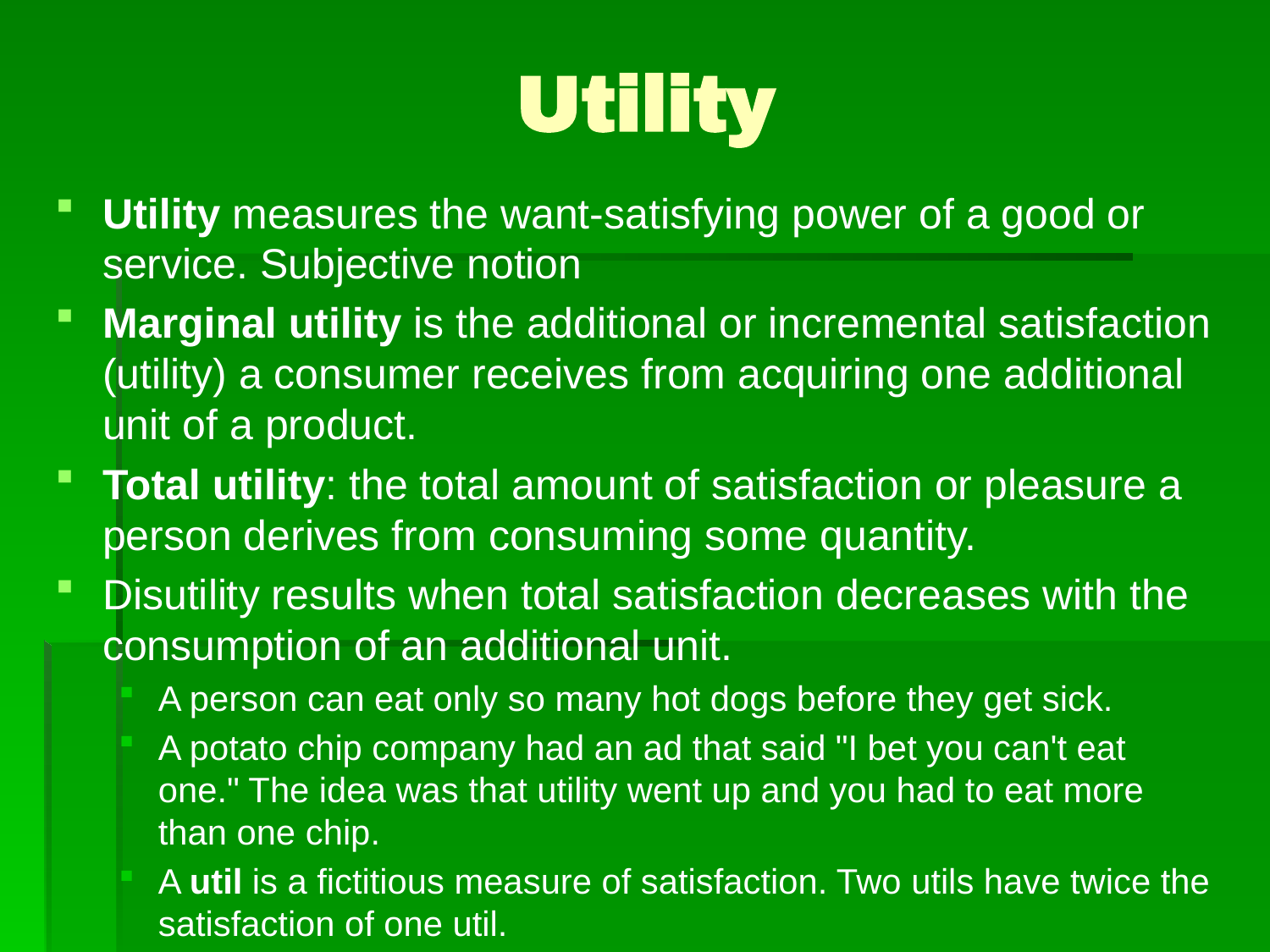

# Utility
Utility measures the want-satisfying power of a good or service. Subjective notion
Marginal utility is the additional or incremental satisfaction (utility) a consumer receives from acquiring one additional unit of a product.
Total utility: the total amount of satisfaction or pleasure a person derives from consuming some quantity.
Disutility results when total satisfaction decreases with the consumption of an additional unit.
A person can eat only so many hot dogs before they get sick.
A potato chip company had an ad that said "I bet you can't eat one." The idea was that utility went up and you had to eat more than one chip.
A util is a fictitious measure of satisfaction. Two utils have twice the satisfaction of one util.